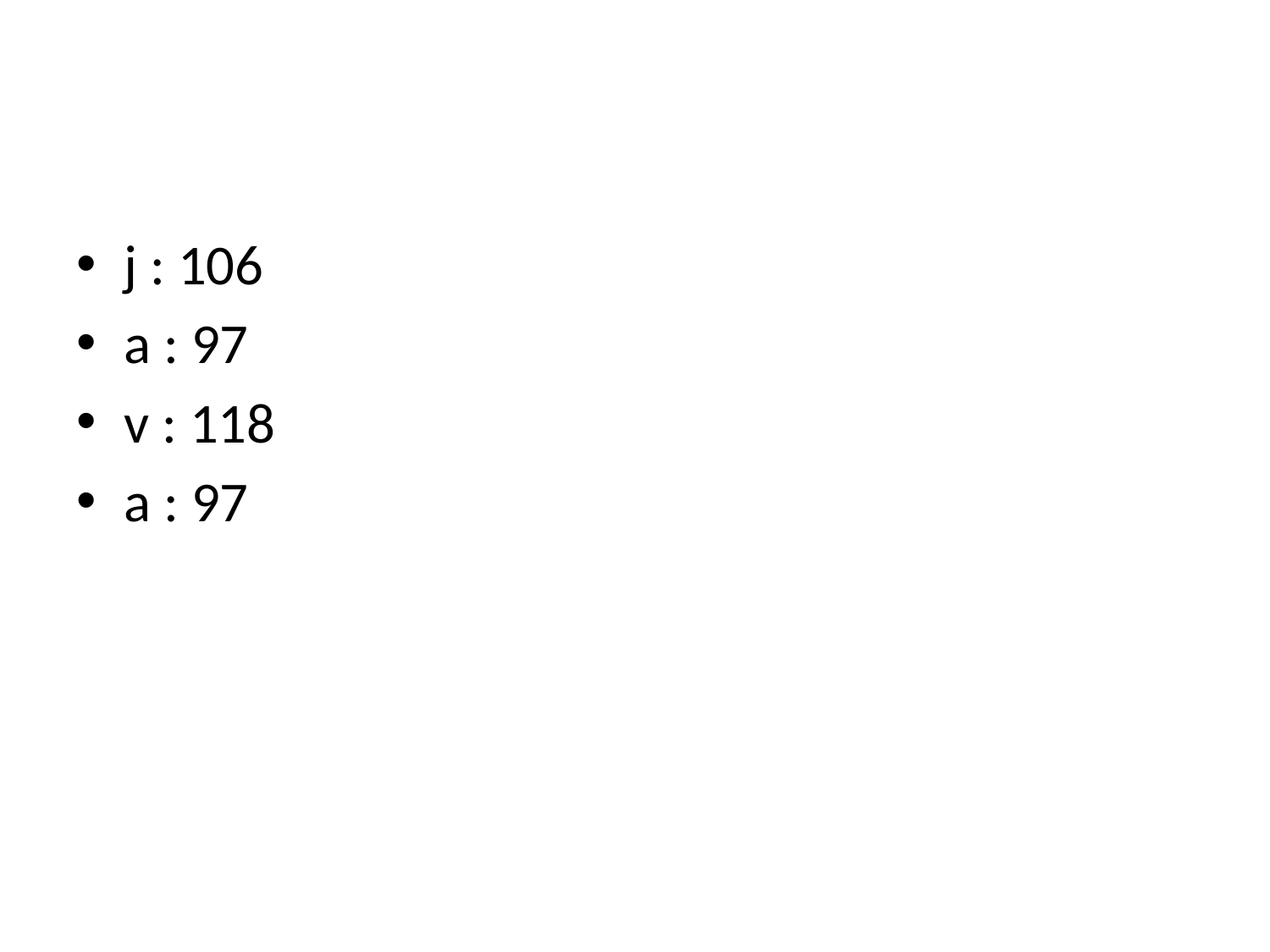

#
j : 106
a : 97
v : 118
a : 97